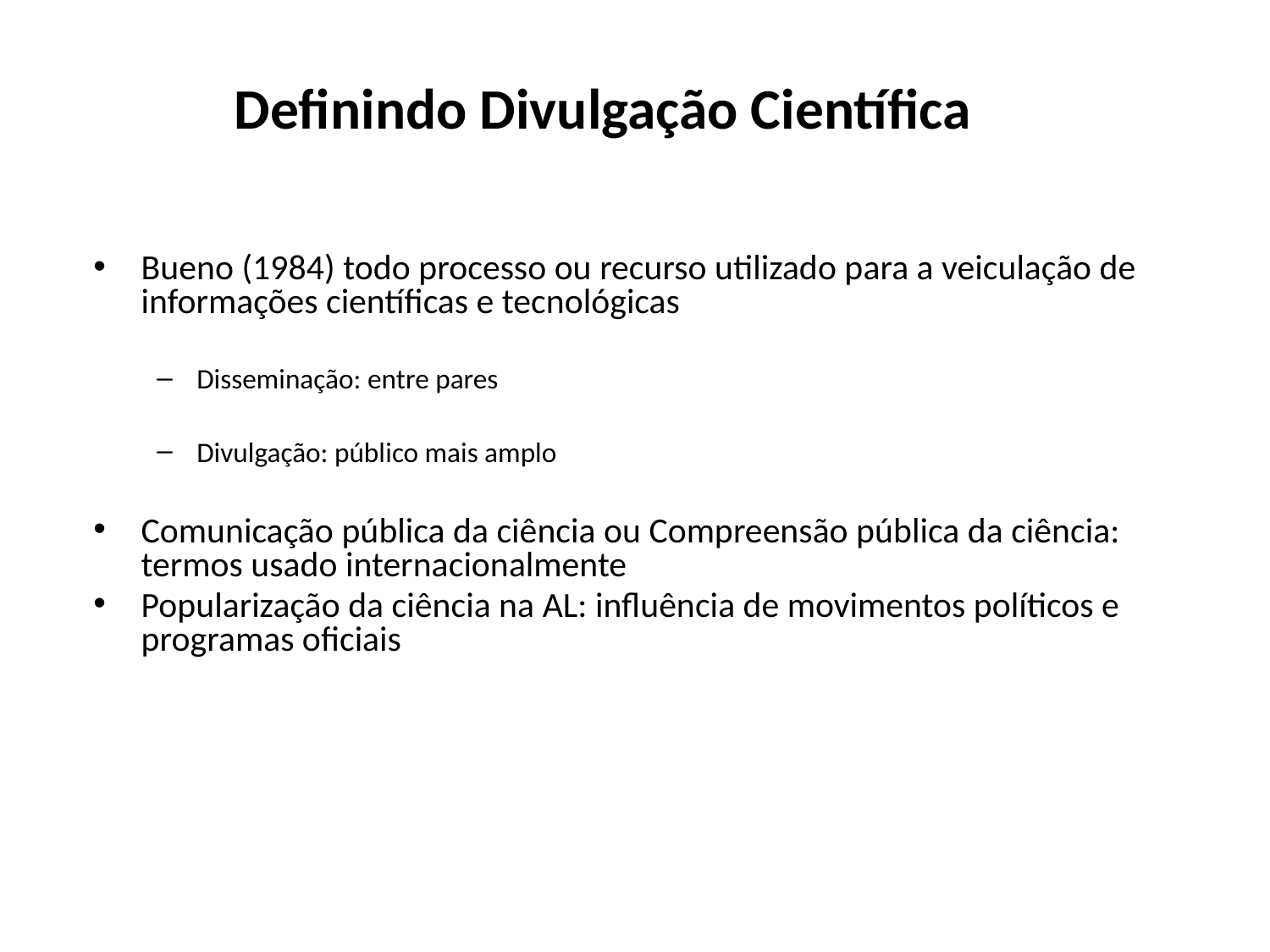

# Definindo Divulgação Científica

Bueno (1984) todo processo ou recurso utilizado para a veiculação de informações científicas e tecnológicas

Disseminação: entre pares

Divulgação: público mais amplo

Comunicação pública da ciência ou Compreensão pública da ciência: termos usado internacionalmente
Popularização da ciência na AL: influência de movimentos políticos e programas oficiais